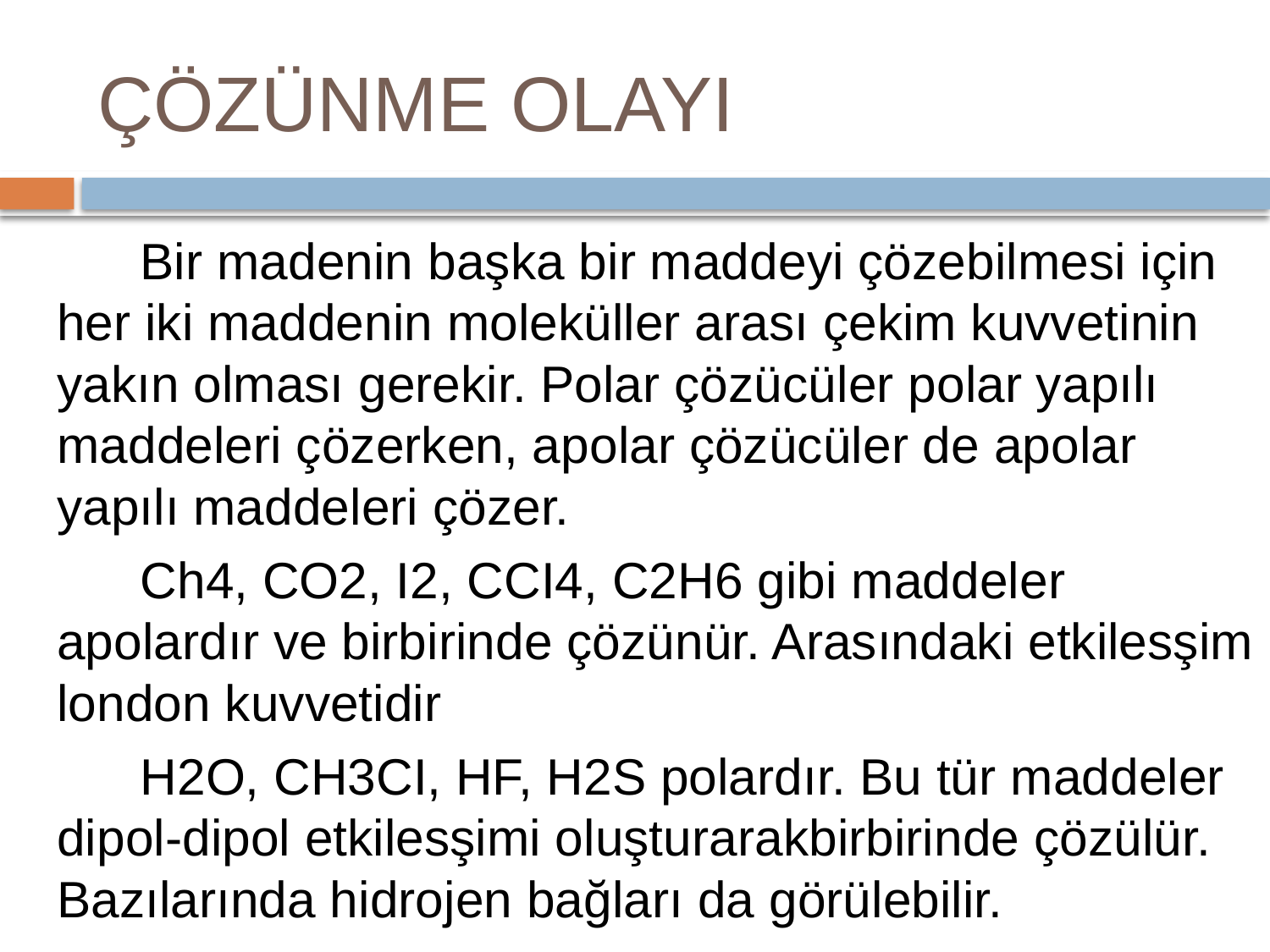

# ÇÖZÜNME OLAYI
         Bir madenin başka bir maddeyi çözebilmesi için her iki maddenin moleküller arası çekim kuvvetinin yakın olması gerekir. Polar çözücüler polar yapılı maddeleri çözerken, apolar çözücüler de apolar yapılı maddeleri çözer.
         Ch4, CO2, I2, CCI4, C2H6 gibi maddeler apolardır ve birbirinde çözünür. Arasındaki etkilesşim london kuvvetidir
         H2O, CH3CI, HF, H2S polardır. Bu tür maddeler dipol-dipol etkilesşimi oluşturarakbirbirinde çözülür. Bazılarında hidrojen bağları da görülebilir.